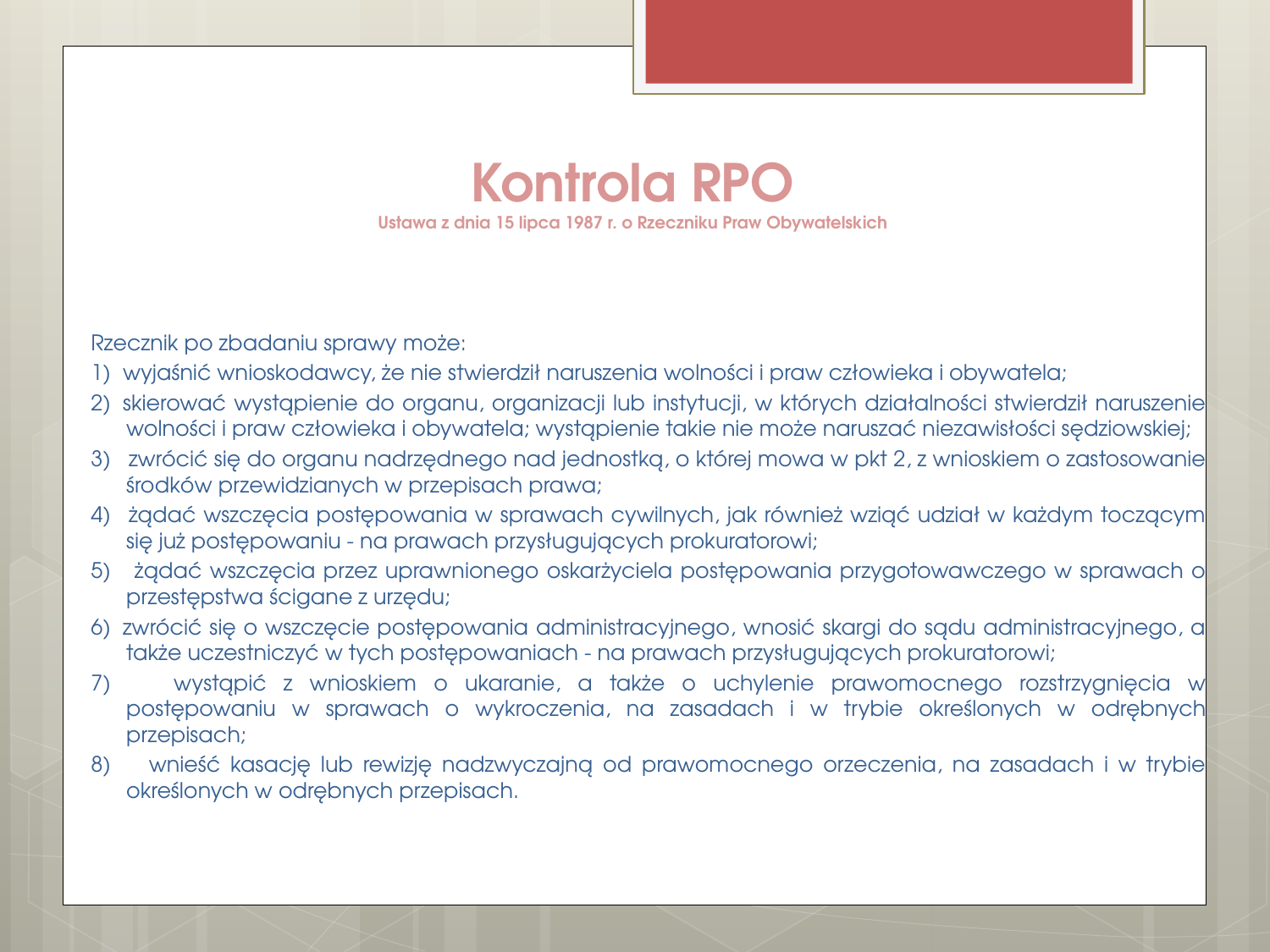

# Kontrola RPO Ustawa z dnia 15 lipca 1987 r. o Rzeczniku Praw Obywatelskich
Rzecznik po zbadaniu sprawy może:
1)  wyjaśnić wnioskodawcy, że nie stwierdził naruszenia wolności i praw człowieka i obywatela;
2)  skierować wystąpienie do organu, organizacji lub instytucji, w których działalności stwierdził naruszenie wolności i praw człowieka i obywatela; wystąpienie takie nie może naruszać niezawisłości sędziowskiej;
3)   zwrócić się do organu nadrzędnego nad jednostką, o której mowa w pkt 2, z wnioskiem o zastosowanie środków przewidzianych w przepisach prawa;
4)   żądać wszczęcia postępowania w sprawach cywilnych, jak również wziąć udział w każdym toczącym się już postępowaniu - na prawach przysługujących prokuratorowi;
5)    żądać wszczęcia przez uprawnionego oskarżyciela postępowania przygotowawczego w sprawach o przestępstwa ścigane z urzędu;
6)  zwrócić się o wszczęcie postępowania administracyjnego, wnosić skargi do sądu administracyjnego, a także uczestniczyć w tych postępowaniach - na prawach przysługujących prokuratorowi;
7)     wystąpić z wnioskiem o ukaranie, a także o uchylenie prawomocnego rozstrzygnięcia w postępowaniu w sprawach o wykroczenia, na zasadach i w trybie określonych w odrębnych przepisach;
8)     wnieść kasację lub rewizję nadzwyczajną od prawomocnego orzeczenia, na zasadach i w trybie określonych w odrębnych przepisach.